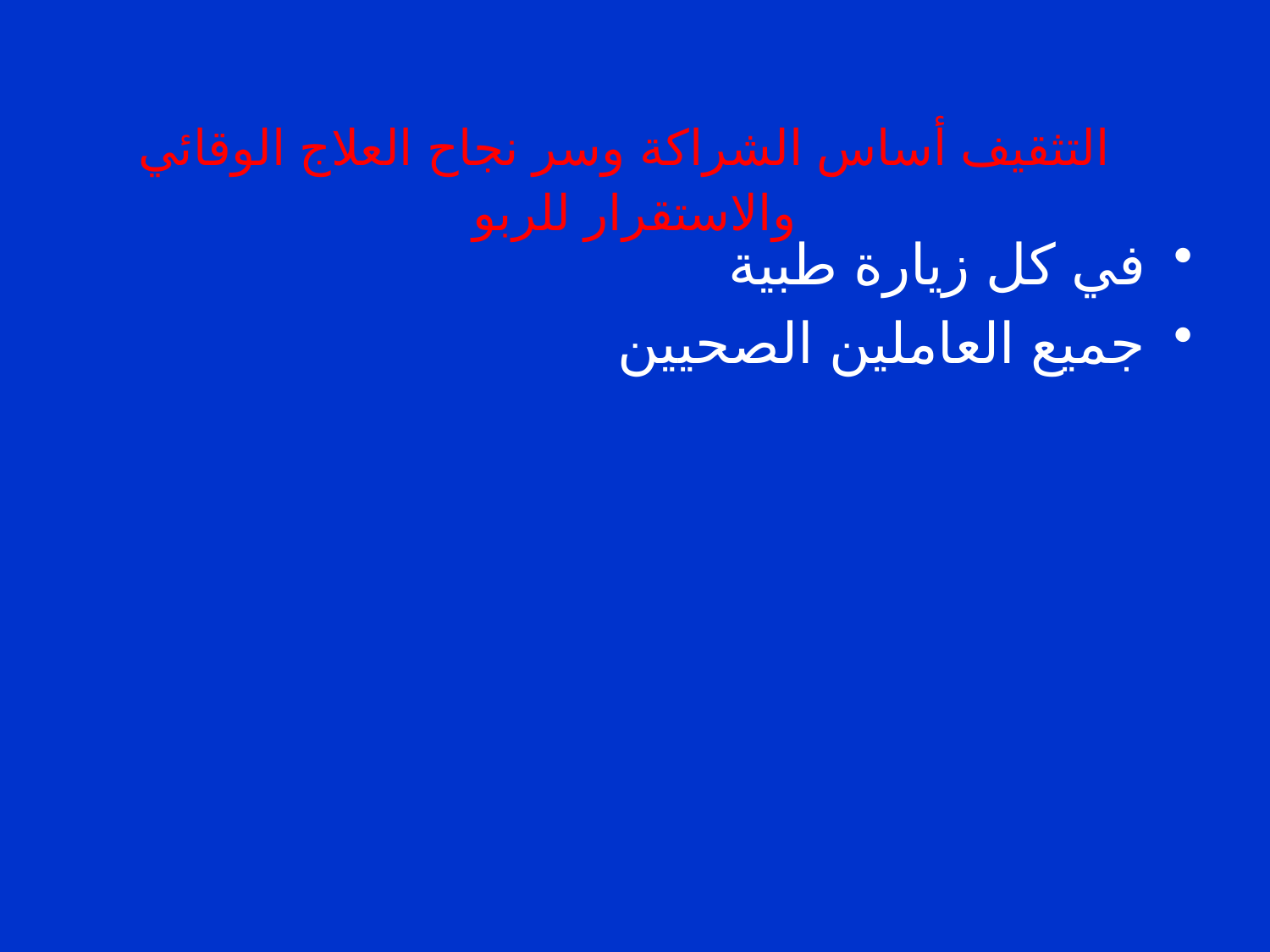

# التثقيف أساس الشراكة وسر نجاح العلاج الوقائي والاستقرار للربو
في كل زيارة طبية
جميع العاملين الصحيين